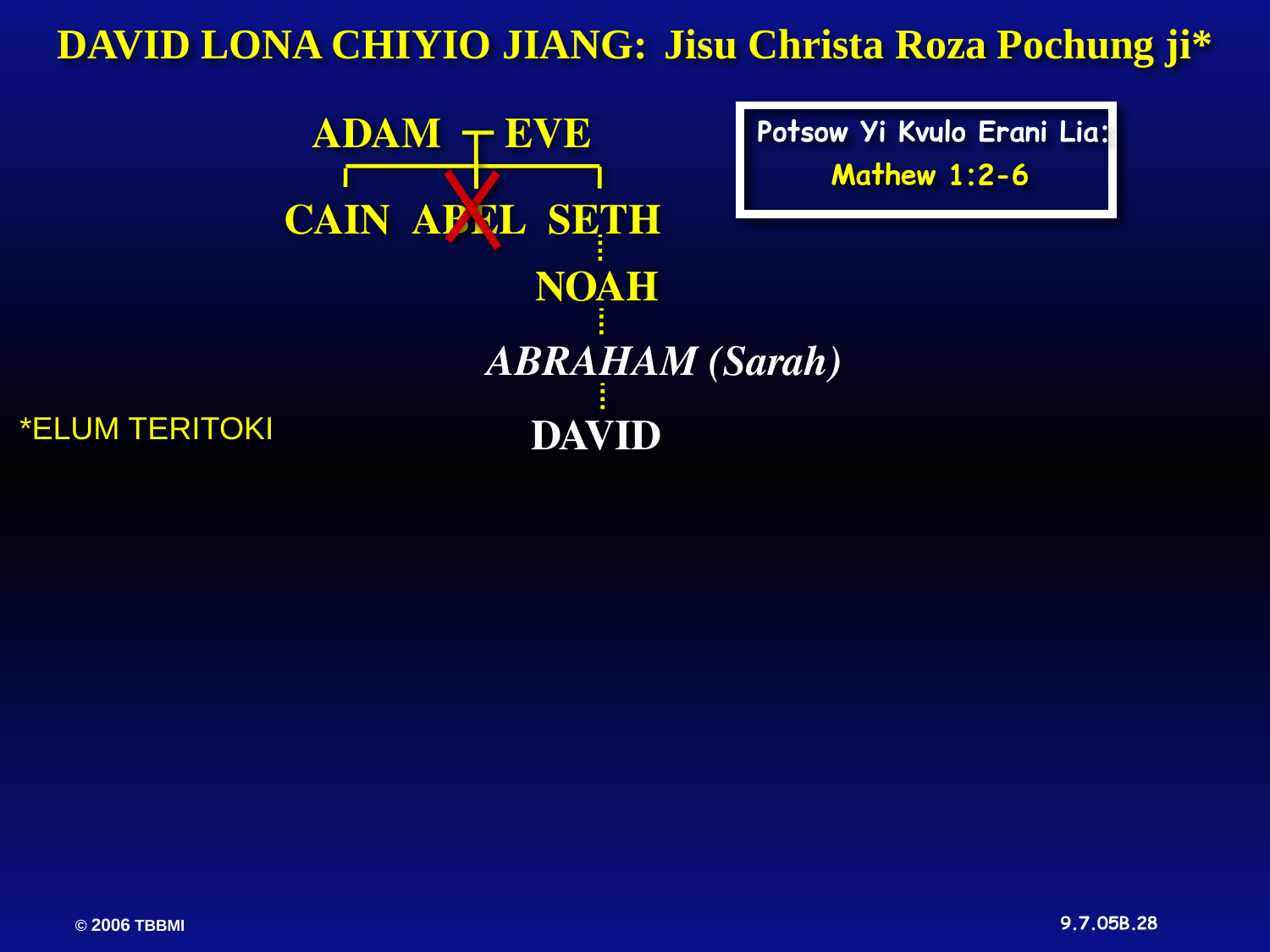

DAVID LONA CHIYIO JIANG:  Jisu Christa Roza Pochung ji*

ADAM      EVE

Potsow Yi Kvulo Erani Lia:

Mathew 1:2-6

CAIN  ABEL  SETH

NOAH

ABRAHAM (Sarah)

DAVID
*ELUM TERITOKI

28